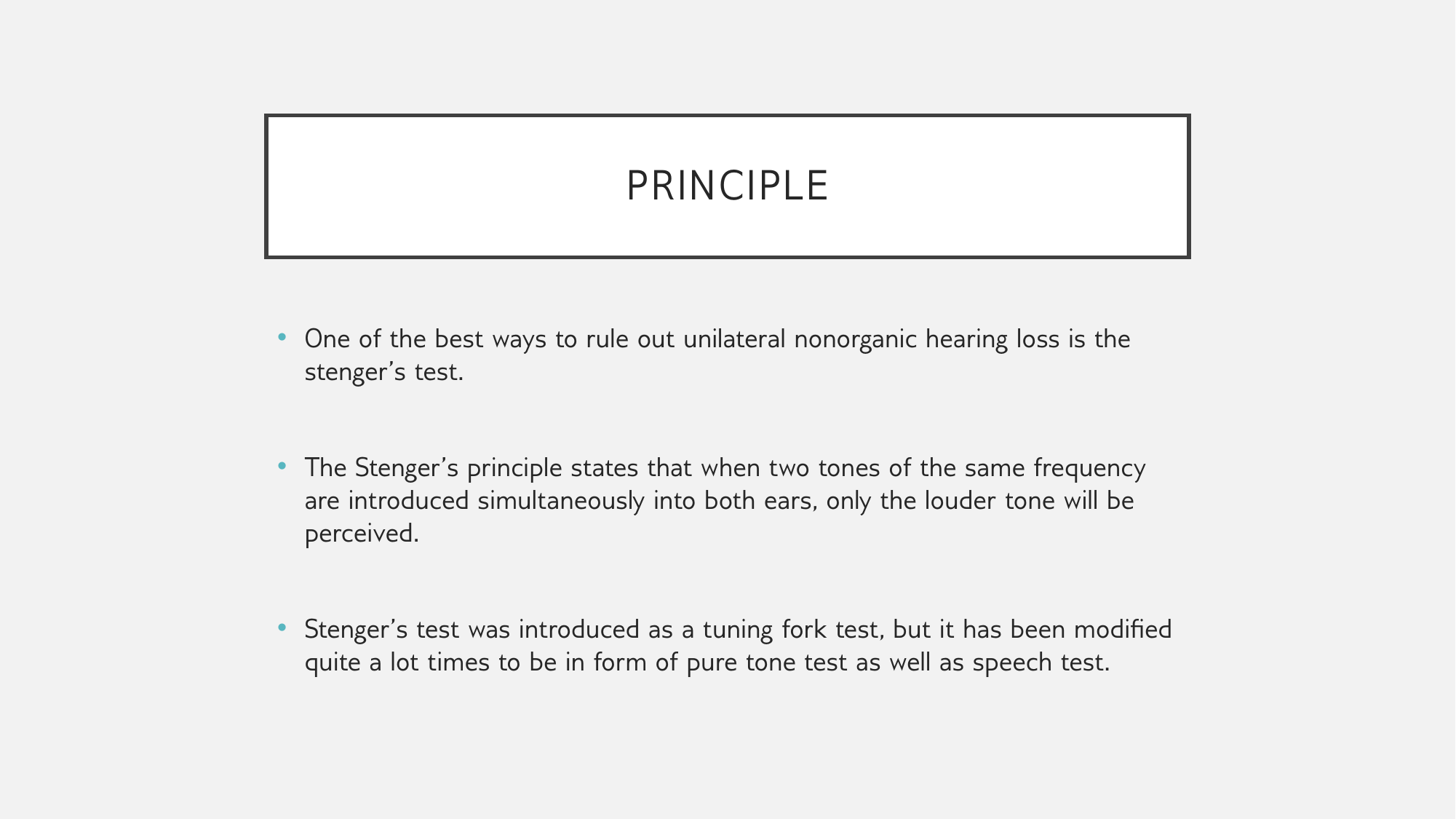

# PRINCIPLE
One of the best ways to rule out unilateral nonorganic hearing loss is the stenger’s test.

The Stenger’s principle states that when two tones of the same frequency are introduced simultaneously into both ears, only the louder tone will be perceived.

Stenger’s test was introduced as a tuning fork test, but it has been modified quite a lot times to be in form of pure tone test as well as speech test.